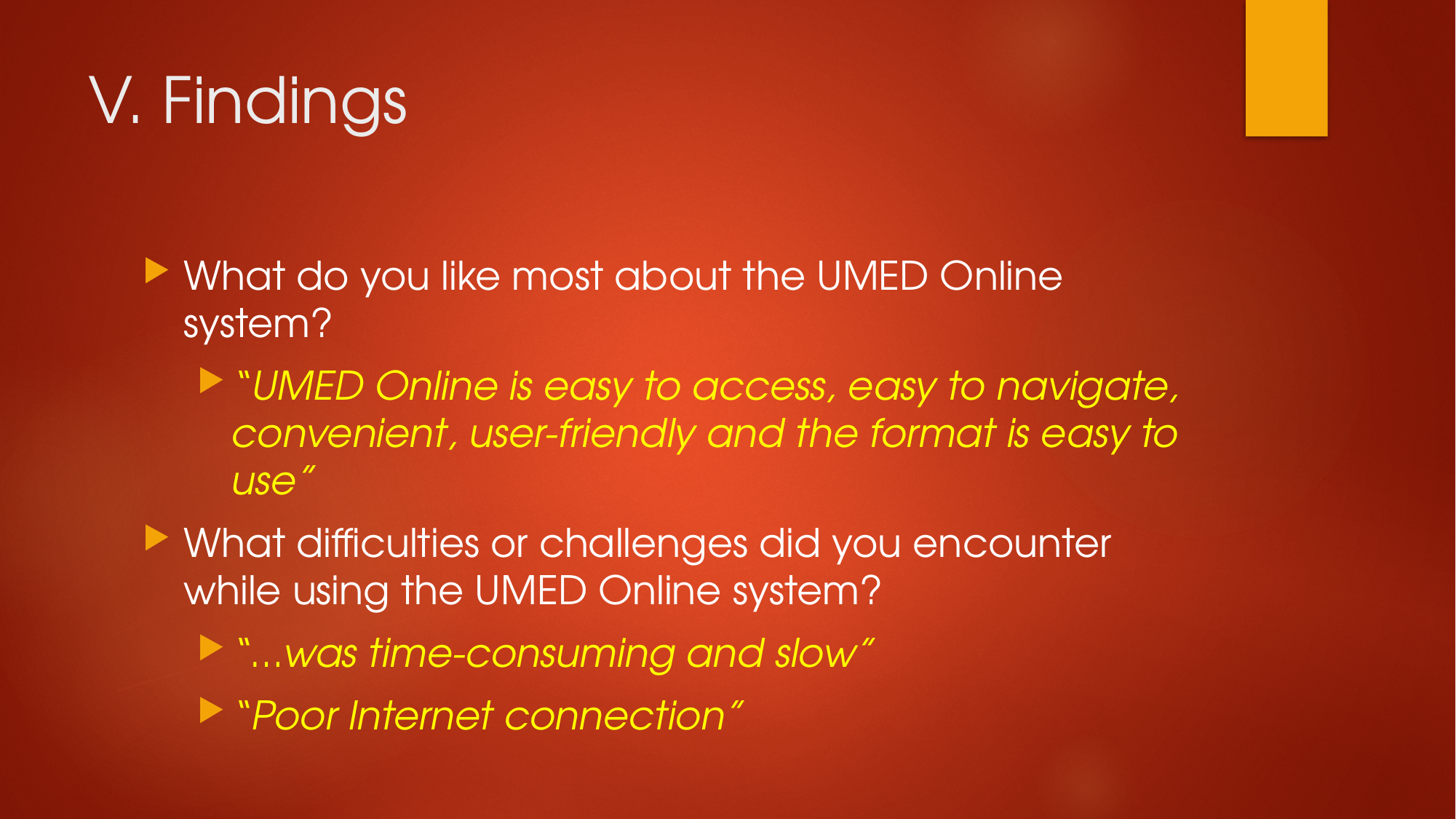

# V. Findings
What do you like most about the UMED Online system?
“UMED Online is easy to access, easy to navigate, convenient, user-friendly and the format is easy to use”
What difficulties or challenges did you encounter while using the UMED Online system?
“…was time-consuming and slow”
“Poor Internet connection”